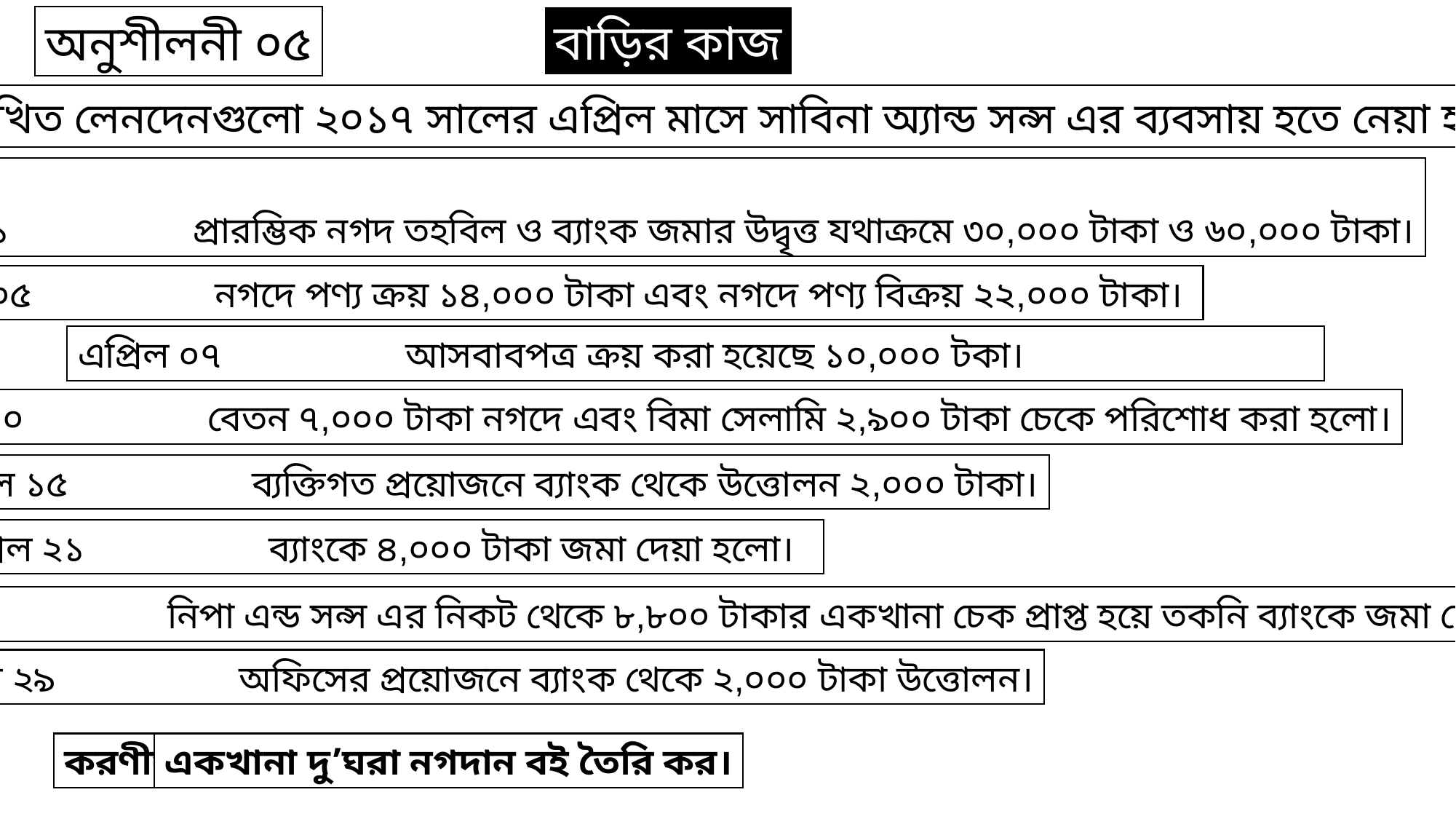

বাড়ির কাজ
অনুশীলনী ০৫
নিম্নলিখিত লেনদেনগুলো ২০১৭ সালের এপ্রিল মাসে সাবিনা অ্যান্ড সন্স এর ব্যবসায় হতে নেয়া হয়েছেঃ
২০১৭
এপ্রিল ০১		প্রারম্ভিক নগদ তহবিল ও ব্যাংক জমার উদ্বৃত্ত যথাক্রমে ৩০,০০০ টাকা ও ৬০,০০০ টাকা।
এপ্রিল ০৫		নগদে পণ্য ক্রয় ১৪,০০০ টাকা এবং নগদে পণ্য বিক্রয় ২২,০০০ টাকা।
এপ্রিল ০৭		আসবাবপত্র ক্রয় করা হয়েছে ১০,০০০ টকা।
এপ্রিল ১০		বেতন ৭,০০০ টাকা নগদে এবং বিমা সেলামি ২,৯০০ টাকা চেকে পরিশোধ করা হলো।
এপ্রিল ১৫		ব্যক্তিগত প্রয়োজনে ব্যাংক থেকে উত্তোলন ২,০০০ টাকা।
এপ্রিল ২১		ব্যাংকে ৪,০০০ টাকা জমা দেয়া হলো।
এপ্রিল ২৫		নিপা এন্ড সন্স এর নিকট থেকে ৮,৮০০ টাকার একখানা চেক প্রাপ্ত হয়ে তকনি ব্যাংকে জমা দেয়া হলো।
এপ্রিল ২৯		অফিসের প্রয়োজনে ব্যাংক থেকে ২,০০০ টাকা উত্তোলন।
করণীয়ঃ
একখানা দু’ঘরা নগদান বই তৈরি কর।